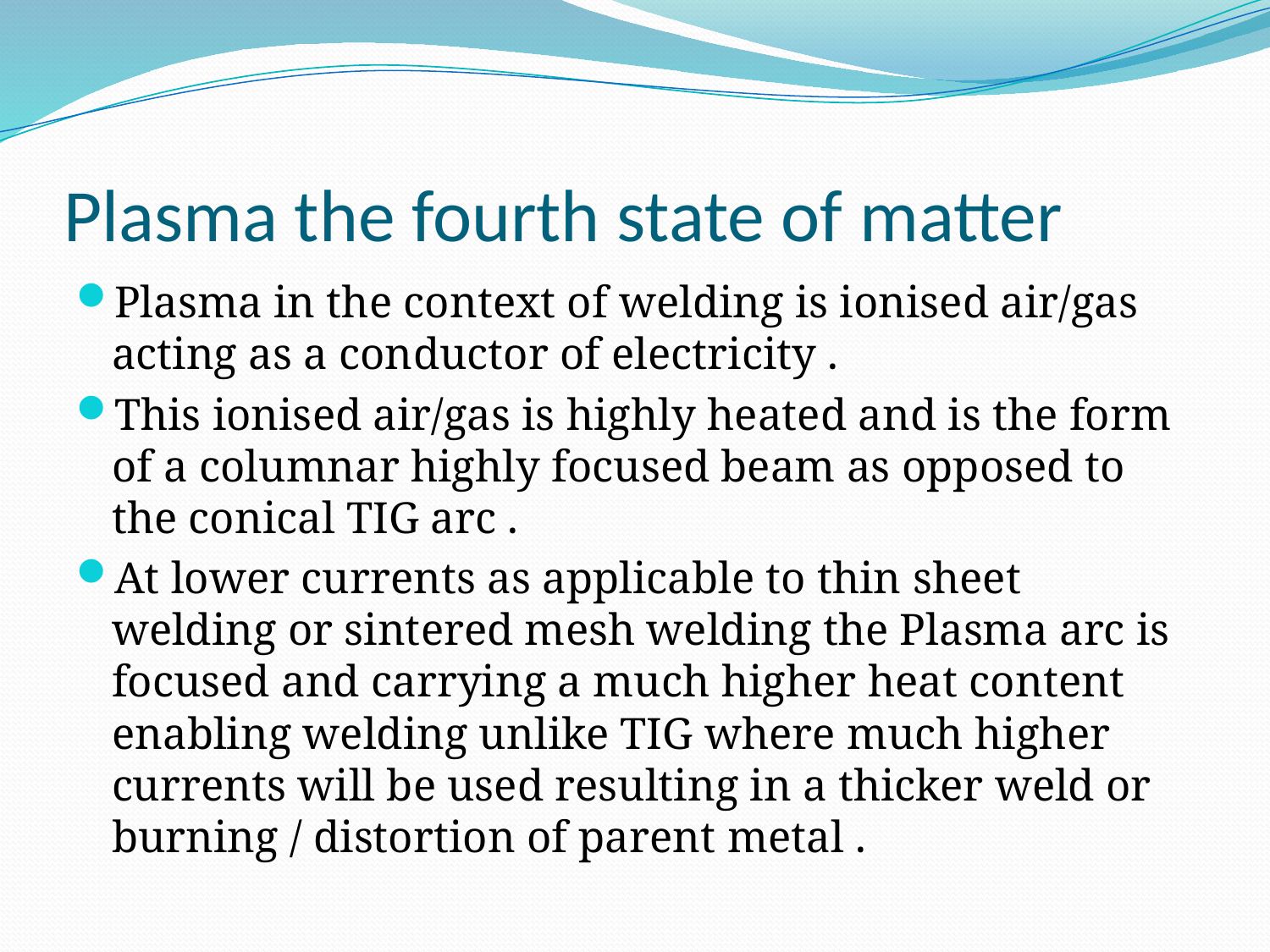

# Plasma the fourth state of matter
Plasma in the context of welding is ionised air/gas acting as a conductor of electricity .
This ionised air/gas is highly heated and is the form of a columnar highly focused beam as opposed to the conical TIG arc .
At lower currents as applicable to thin sheet welding or sintered mesh welding the Plasma arc is focused and carrying a much higher heat content enabling welding unlike TIG where much higher currents will be used resulting in a thicker weld or burning / distortion of parent metal .